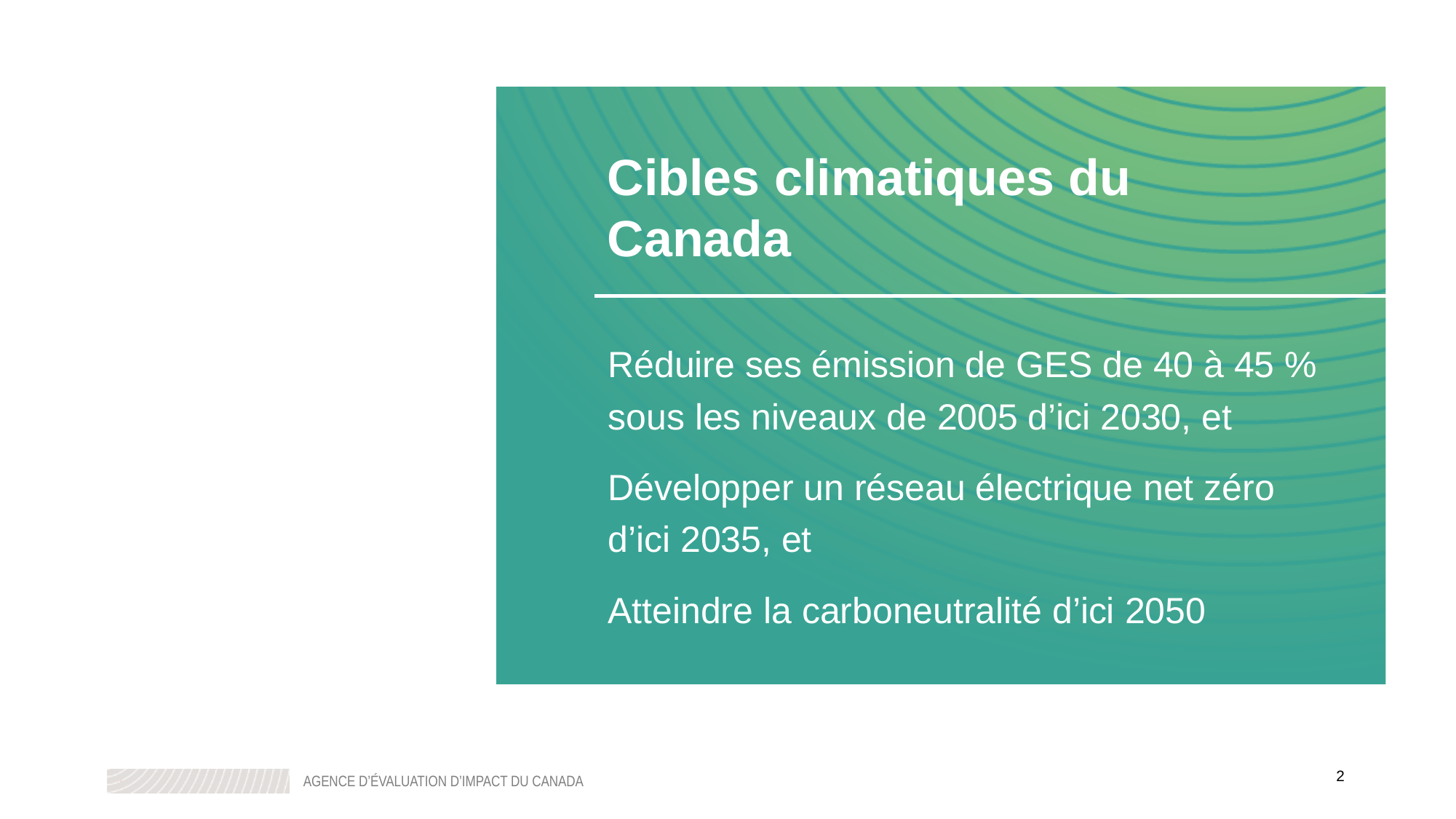

Réduire ses émission de GES de 40 à 45 % sous les niveaux de 2005 d’ici 2030, et
Développer un réseau électrique net zéro d’ici 2035, et
Atteindre la carboneutralité d’ici 2050
Cibles climatiques du Canada